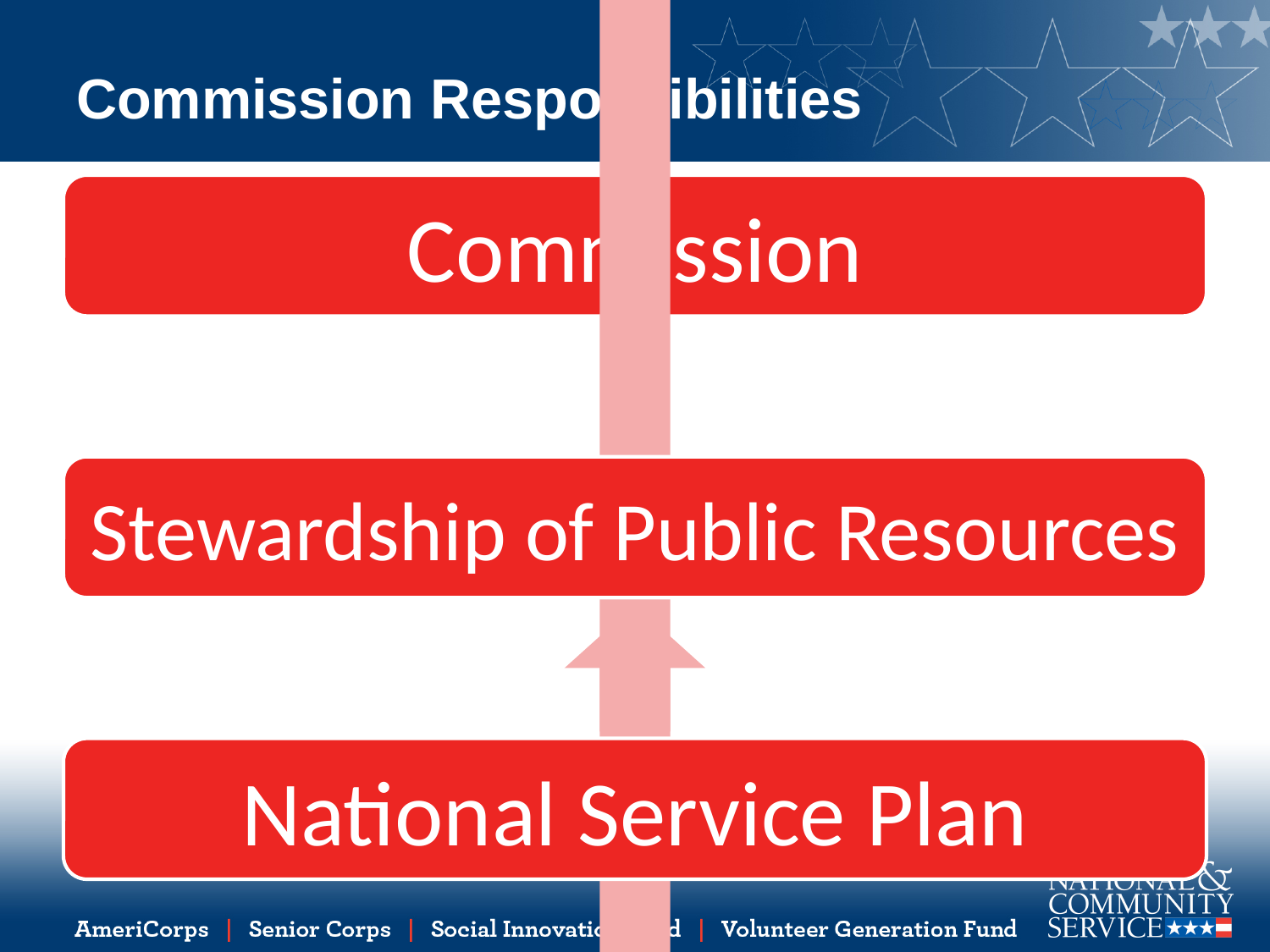

# Commission Responsibilities
Commission
Stewardship of Public Resources
National Service Plan